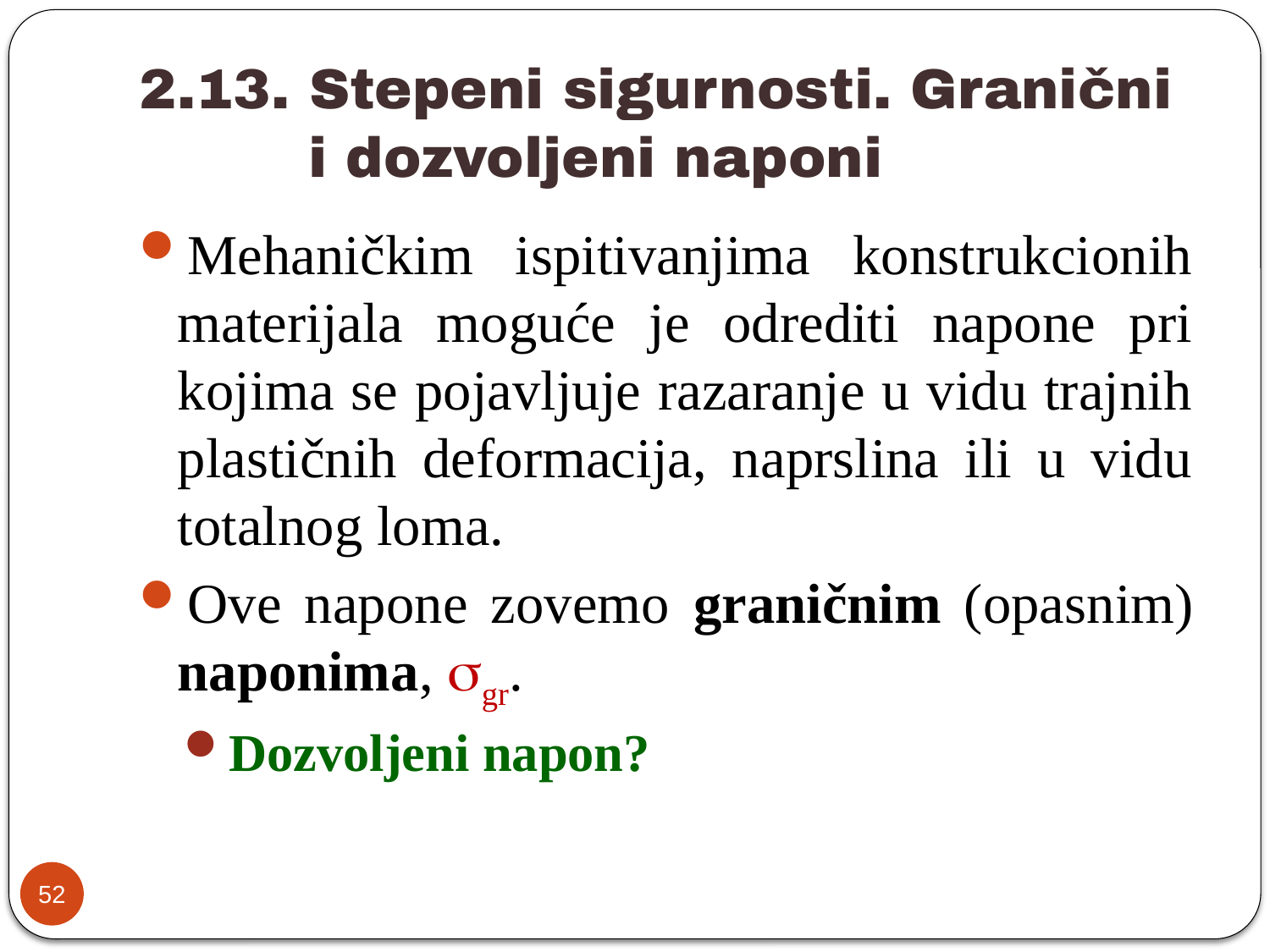

# 2.13. Stepeni sigurnosti. Granični i dozvoljeni naponi
Mehaničkim ispitivanjima konstrukcionih materijala moguće je odrediti napone pri kojima se pojavljuje razaranje u vidu trajnih plastičnih deformacija, naprslina ili u vidu totalnog loma.
Ove napone zovemo graničnim (opasnim) naponima, σgr.
Dozvoljeni napon?
52